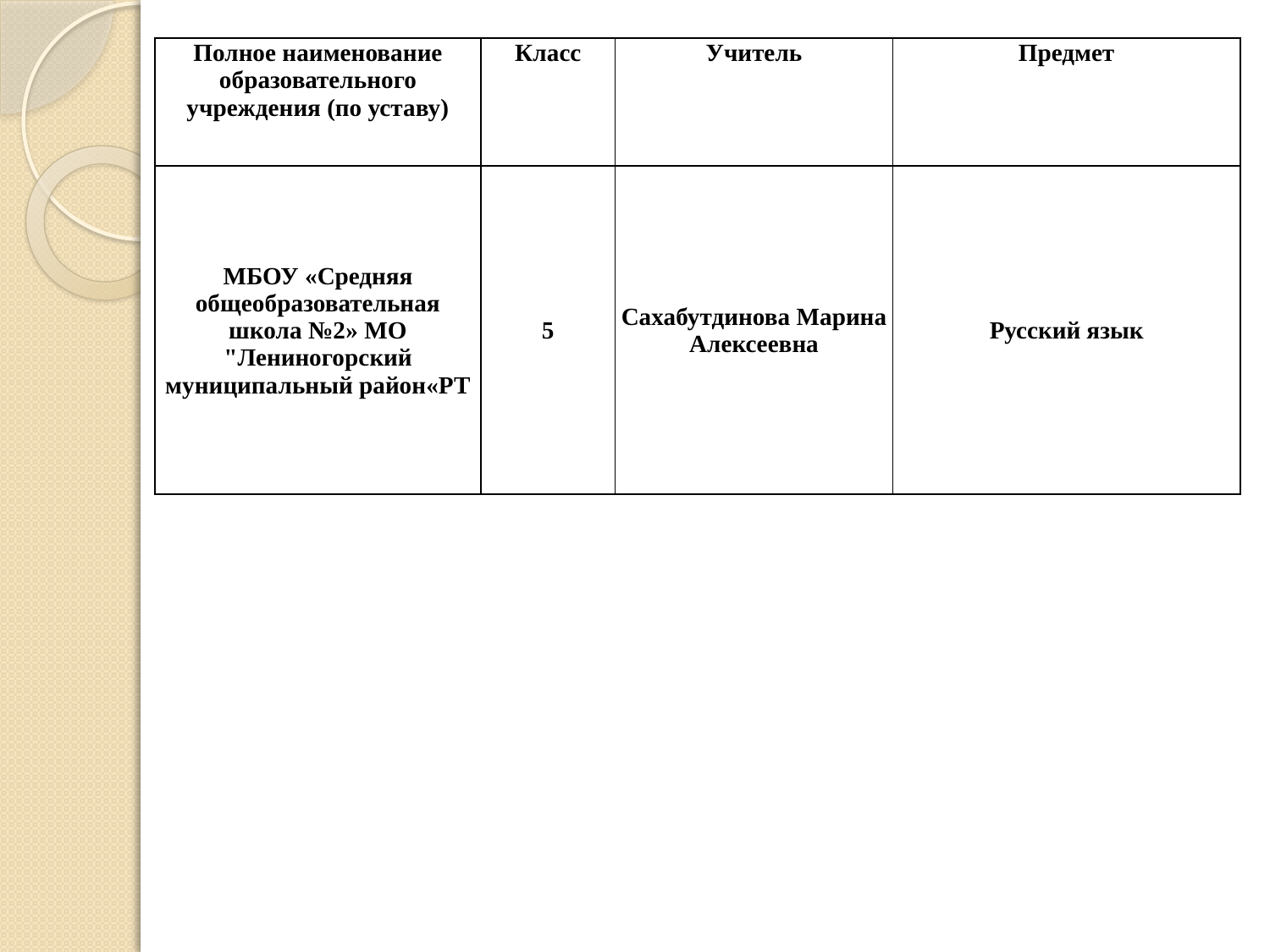

| Полное наименование образовательного учреждения (по уставу) | Класс | Учитель | Предмет |
| --- | --- | --- | --- |
| МБОУ «Средняя общеобразовательная школа №2» МО "Лениногорский муниципальный район«РТ | 5 | Сахабутдинова Марина Алексеевна | Русский язык |
#